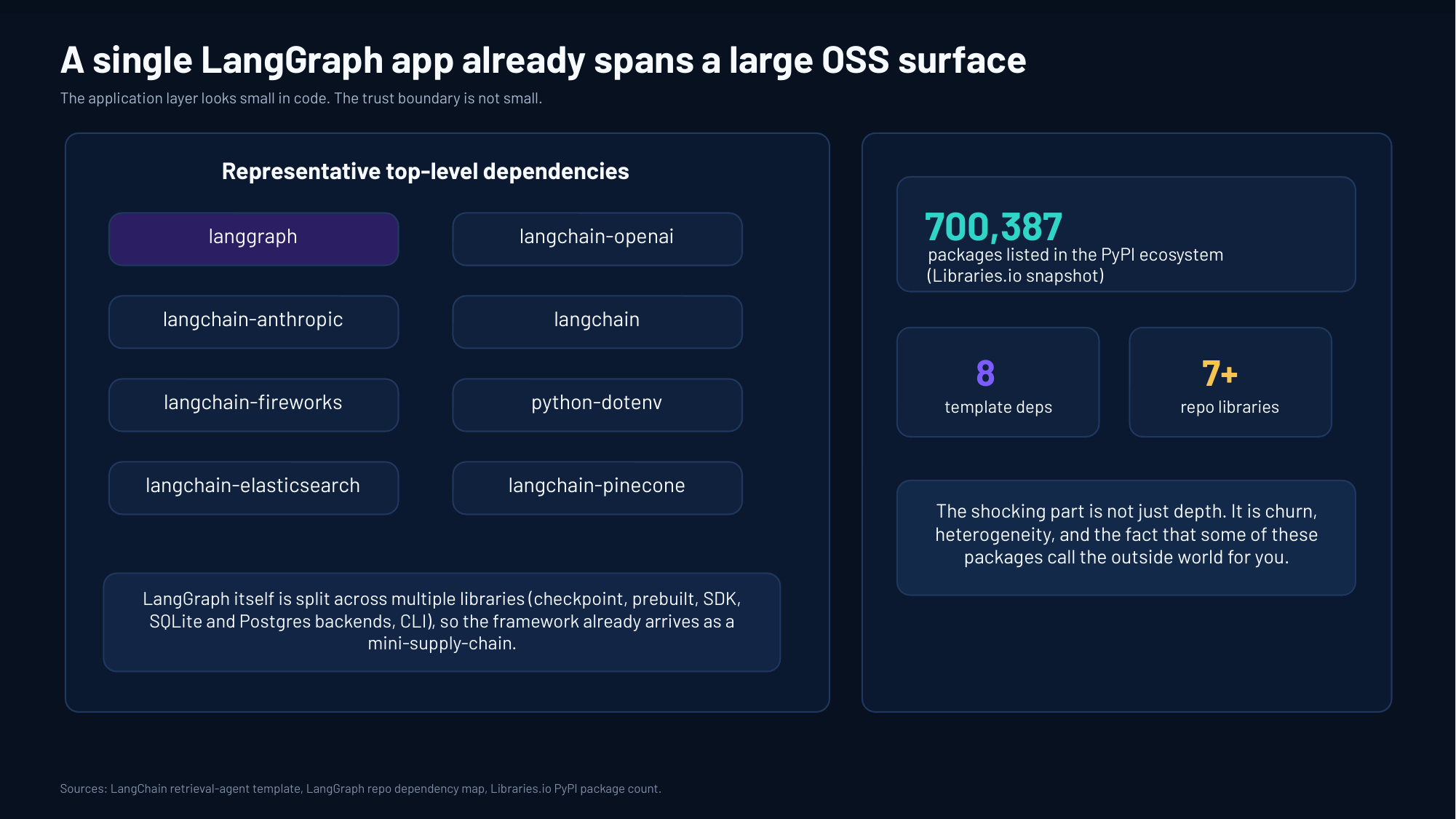

A single LangGraph app already spans a large OSS surface
The application layer looks small in code. The trust boundary is not small.

Representative top-level dependencies

700,387

langgraph
langchain-openai
packages listed in the PyPI ecosystem
(Libraries.io snapshot)

langchain-anthropic
langchain

8
7+

langchain-fireworks
python-dotenv
template deps
repo libraries

langchain-elasticsearch
langchain-pinecone

The shocking part is not just depth. It is churn, heterogeneity, and the fact that some of these packages call the outside world for you.

LangGraph itself is split across multiple libraries (checkpoint, prebuilt, SDK, SQLite and Postgres backends, CLI), so the framework already arrives as a mini-supply-chain.
Sources: LangChain retrieval-agent template, LangGraph repo dependency map, Libraries.io PyPI package count.